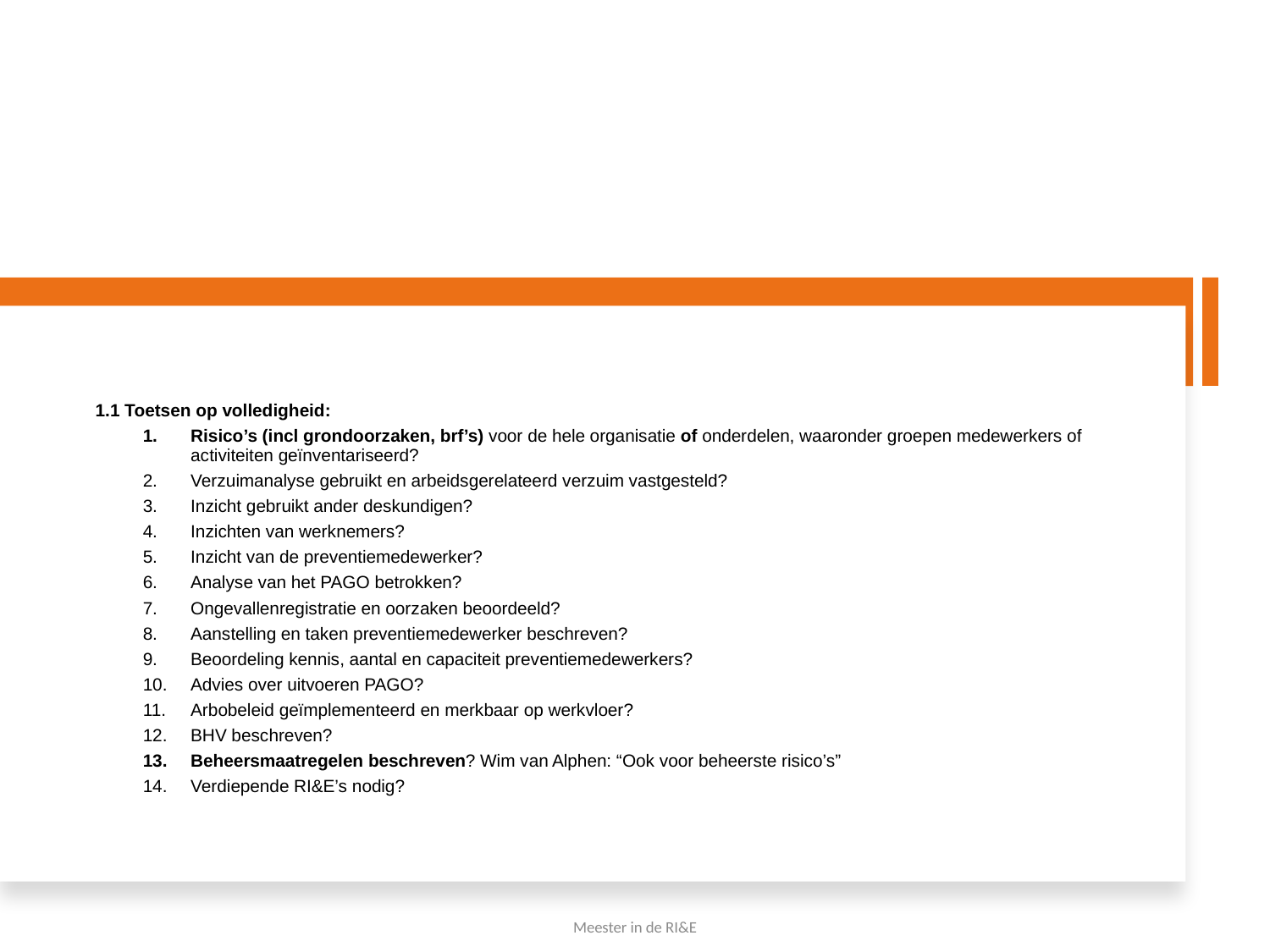

1.1 Toetsen op volledigheid:
Risico’s (incl grondoorzaken, brf’s) voor de hele organisatie of onderdelen, waaronder groepen medewerkers of activiteiten geïnventariseerd?
Verzuimanalyse gebruikt en arbeidsgerelateerd verzuim vastgesteld?
Inzicht gebruikt ander deskundigen?
Inzichten van werknemers?
Inzicht van de preventiemedewerker?
Analyse van het PAGO betrokken?
Ongevallenregistratie en oorzaken beoordeeld?
Aanstelling en taken preventiemedewerker beschreven?
Beoordeling kennis, aantal en capaciteit preventiemedewerkers?
Advies over uitvoeren PAGO?
Arbobeleid geïmplementeerd en merkbaar op werkvloer?
BHV beschreven?
Beheersmaatregelen beschreven? Wim van Alphen: “Ook voor beheerste risico’s”
Verdiepende RI&E’s nodig?
15
Meester in de RI&E